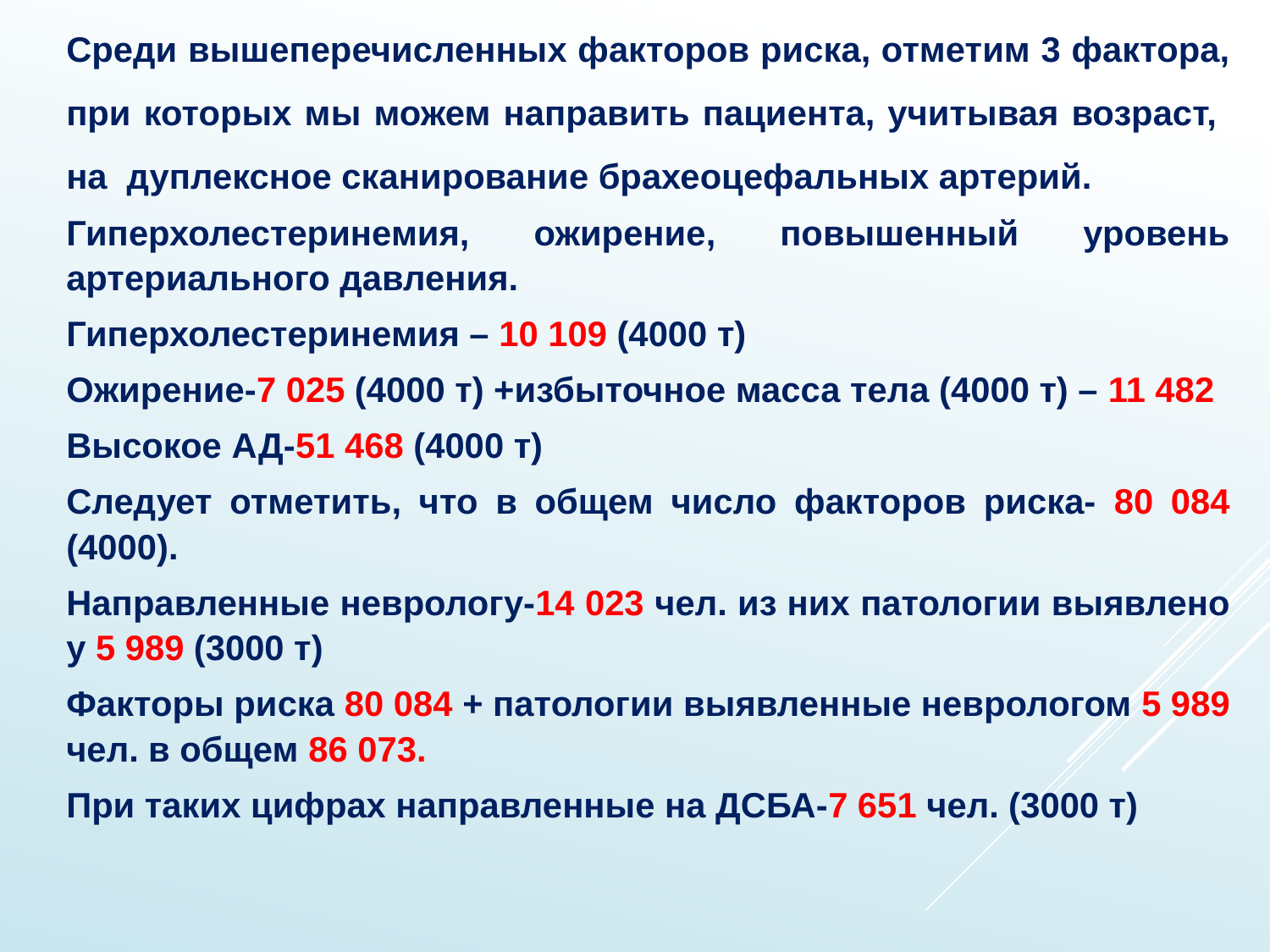

Среди вышеперечисленных факторов риска, отметим 3 фактора, при которых мы можем направить пациента, учитывая возраст,  на  дуплексное сканирование брахеоцефальных артерий.
Гиперхолестеринемия, ожирение, повышенный уровень артериального давления.
Гиперхолестеринемия – 10 109 (4000 т)
Ожирение-7 025 (4000 т) +избыточное масса тела (4000 т) – 11 482
Высокое АД-51 468 (4000 т)
Следует отметить, что в общем число факторов риска- 80 084 (4000).
Направленные неврологу-14 023 чел. из них патологии выявлено у 5 989 (3000 т)
Факторы риска 80 084 + патологии выявленные неврологом 5 989 чел. в общем 86 073.
При таких цифрах направленные на ДСБА-7 651 чел. (3000 т)